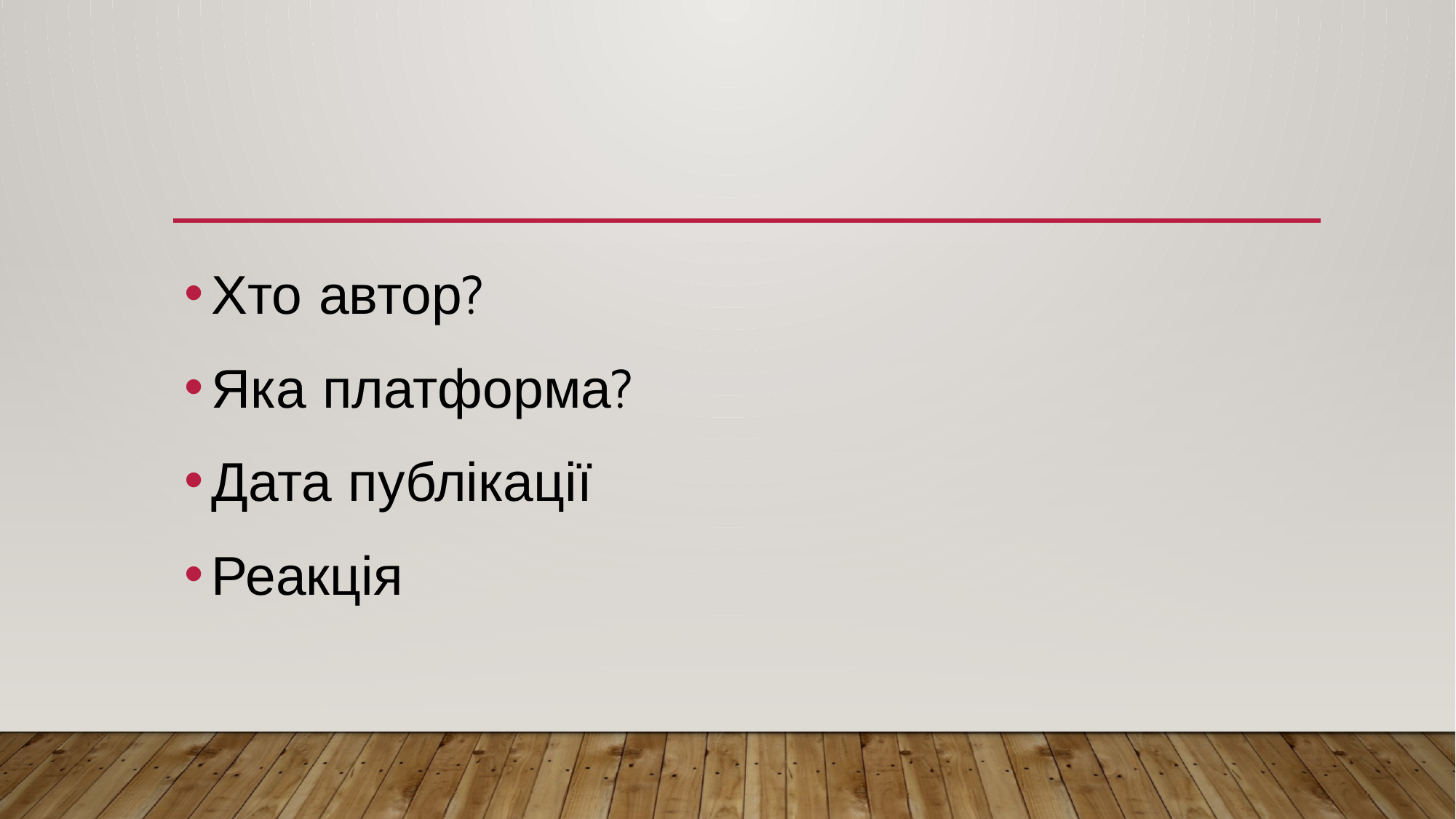

Хто автор?
Яка платформа?
Дата публікації
Реакція